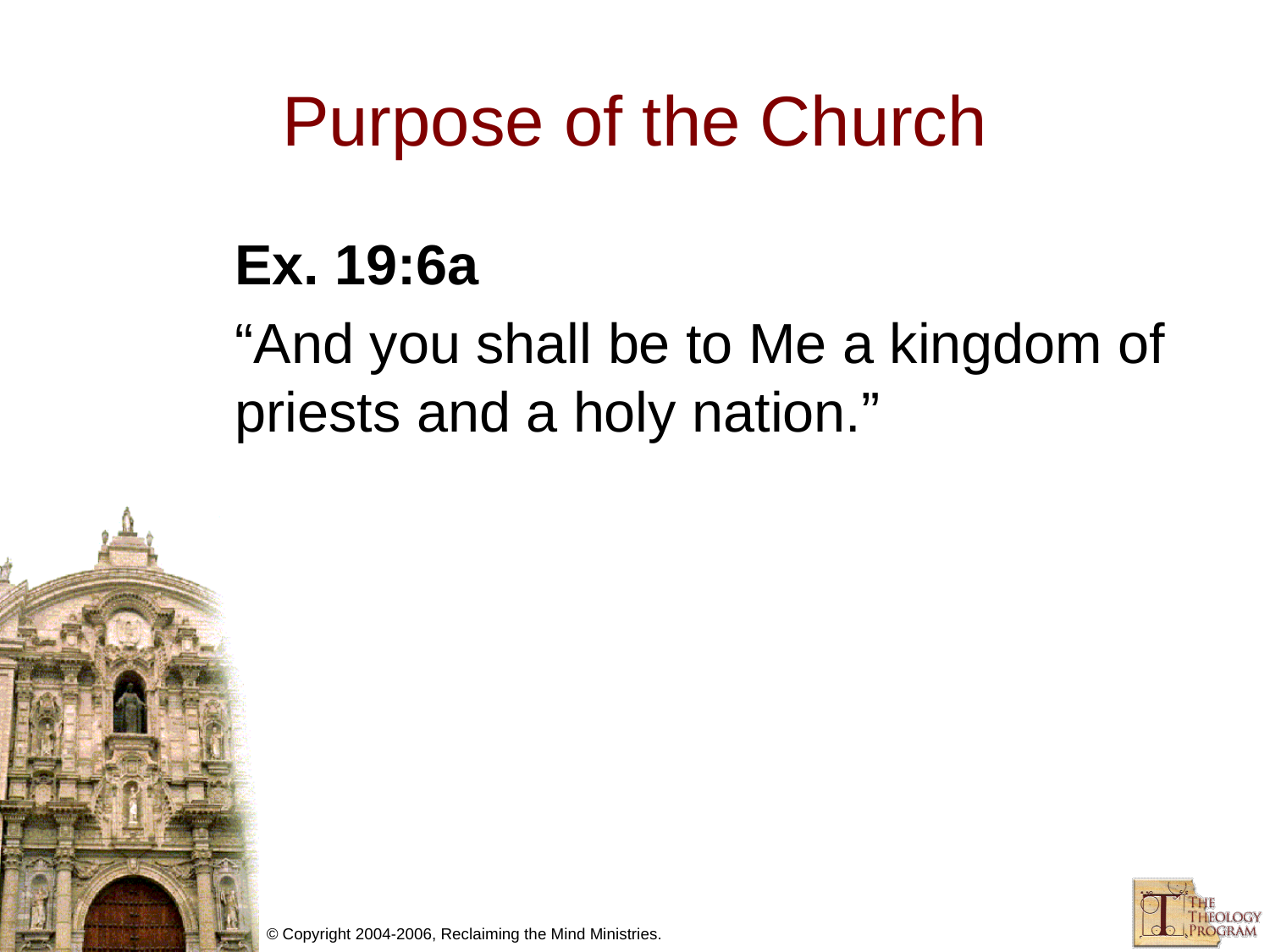

# Purpose of the Church
Ex. 19:6a
“And you shall be to Me a kingdom of priests and a holy nation.”